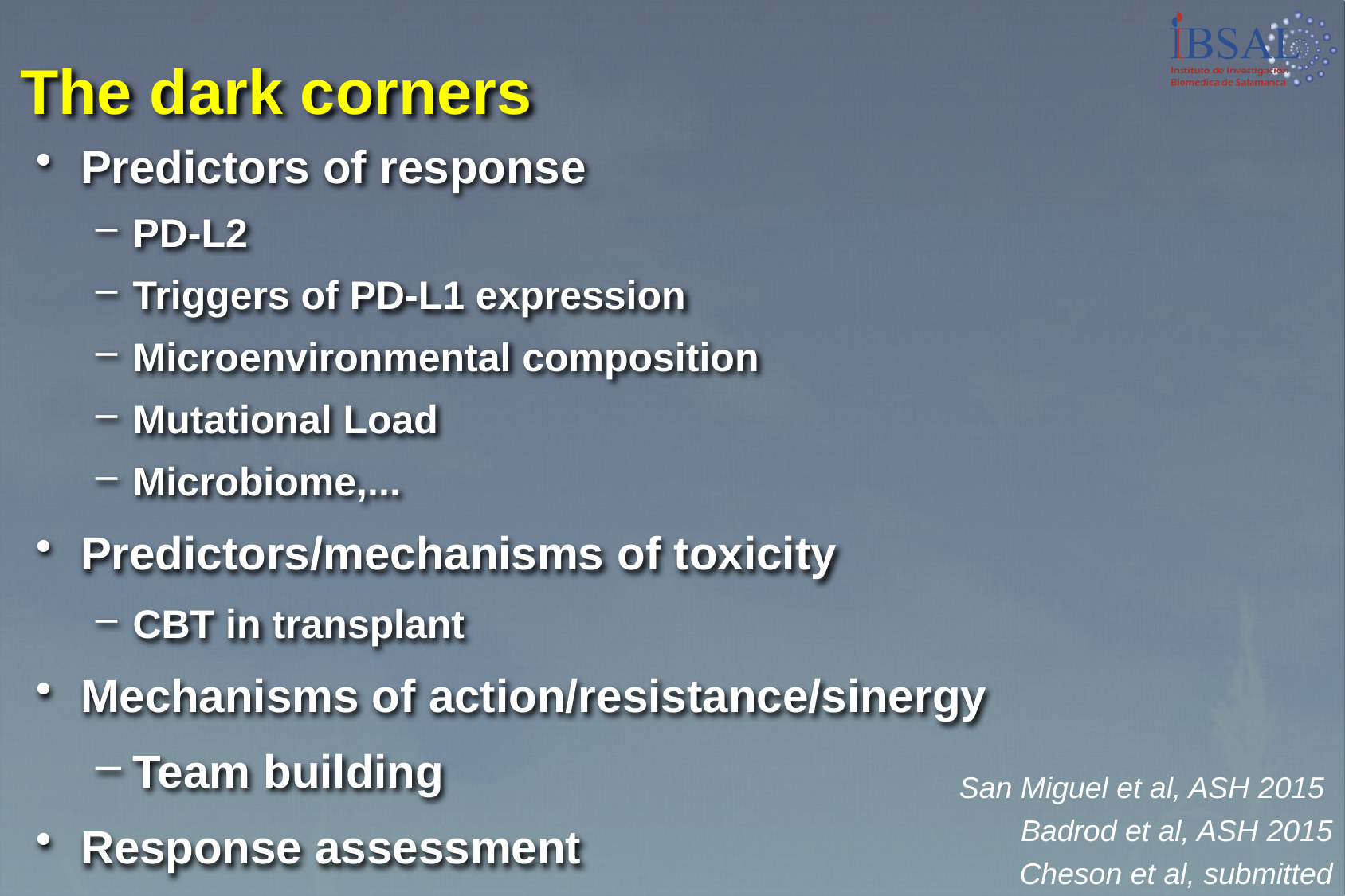

The dark corners
Predictors of response
PD-L2
Triggers of PD-L1 expression
Microenvironmental composition
Mutational Load
Microbiome,...
Predictors/mechanisms of toxicity
CBT in transplant
Mechanisms of action/resistance/sinergy
Team building
Response assessment

San Miguel et al, ASH 2015
Badrod et al, ASH 2015
Cheson et al, submitted